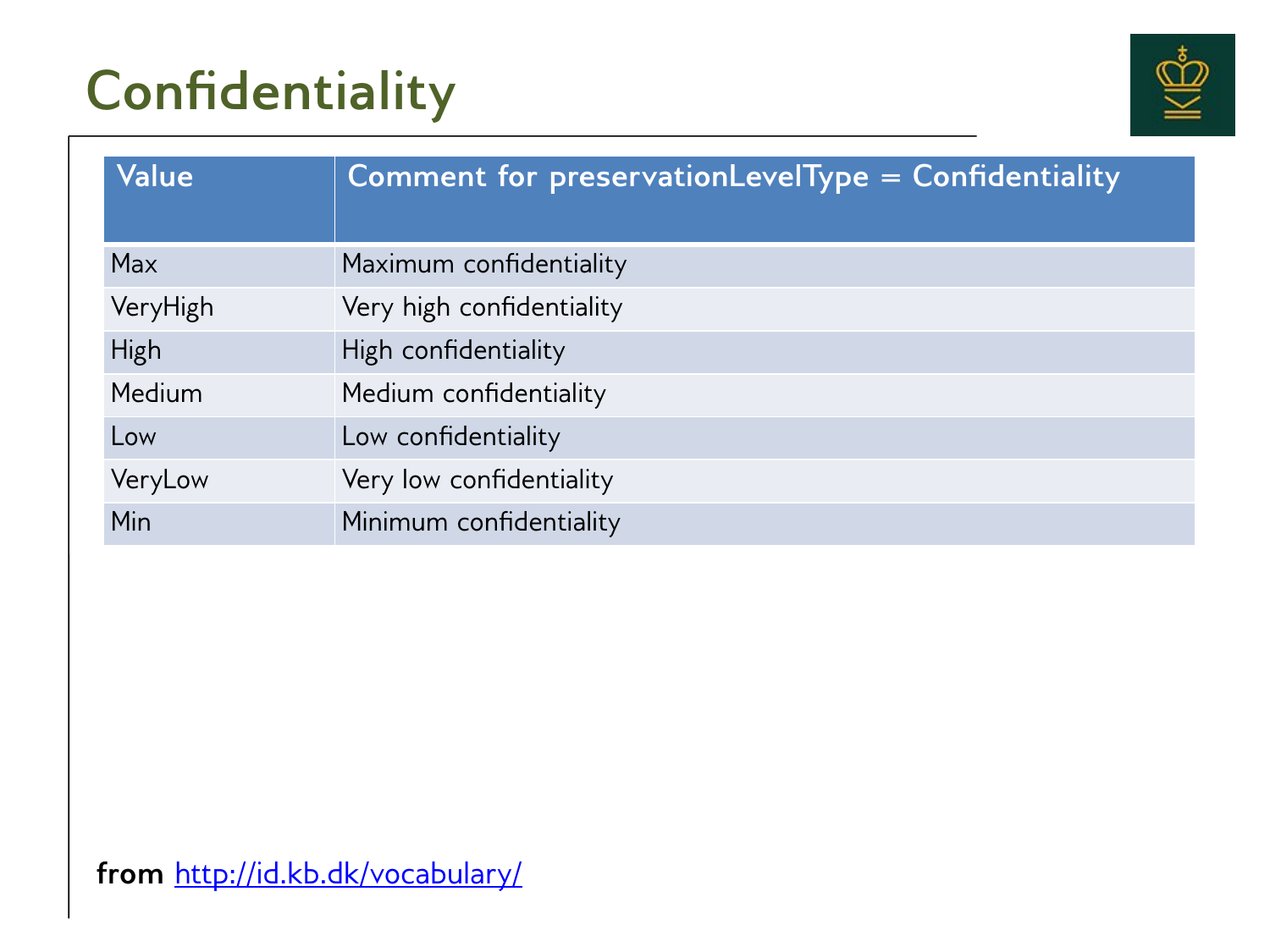

# Confidentiality
| Value | Comment for preservationLevelType = Confidentiality |
| --- | --- |
| Max | Maximum confidentiality |
| VeryHigh | Very high confidentiality |
| High | High confidentiality |
| Medium | Medium confidentiality |
| Low | Low confidentiality |
| VeryLow | Very low confidentiality |
| Min | Minimum confidentiality |
from http://id.kb.dk/vocabulary/